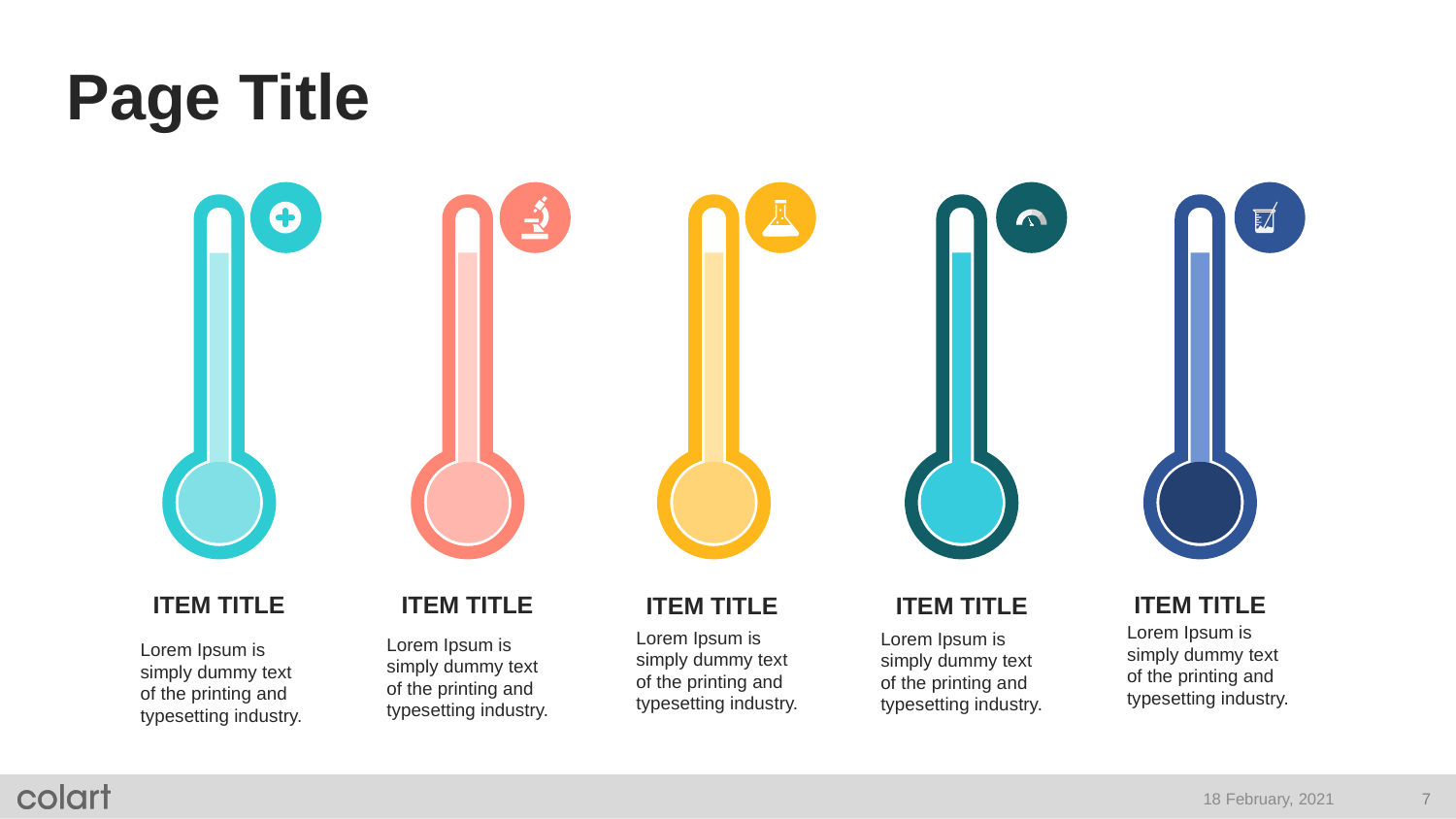

# Page Title

ITEM TITLE
ITEM TITLE
ITEM TITLE
ITEM TITLE
ITEM TITLE
Lorem Ipsum is simply dummy text of the printing and typesetting industry.
Lorem Ipsum is simply dummy text of the printing and typesetting industry.
Lorem Ipsum is simply dummy text of the printing and typesetting industry.
Lorem Ipsum is simply dummy text of the printing and typesetting industry.
Lorem Ipsum is simply dummy text of the printing and typesetting industry.
18 February, 2021
7